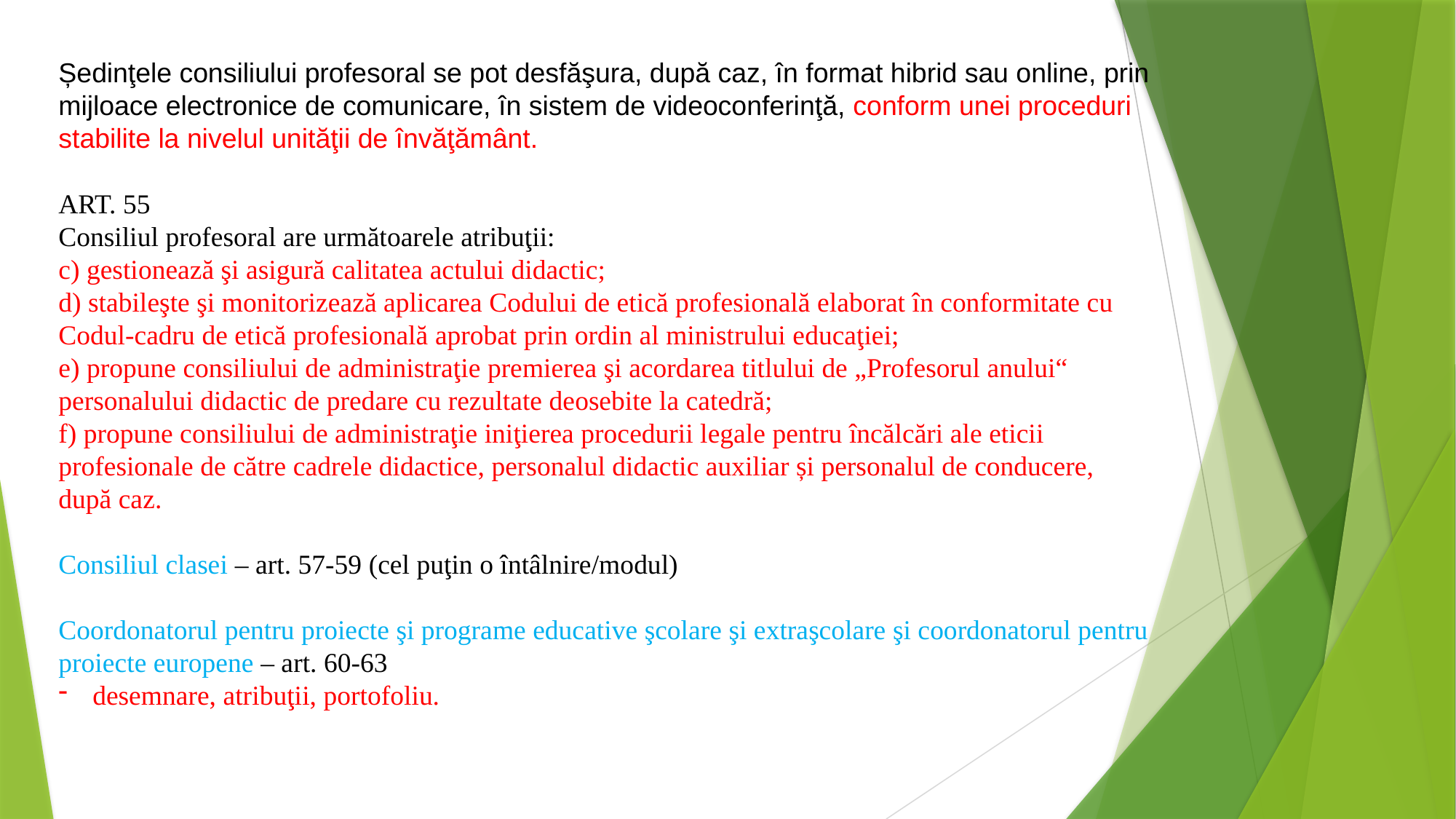

Ședinţele consiliului profesoral se pot desfăşura, după caz, în format hibrid sau online, prin
mijloace electronice de comunicare, în sistem de videoconferinţă, conform unei proceduri stabilite la nivelul unităţii de învăţământ.

ART. 55
Consiliul profesoral are următoarele atribuţii:
c) gestionează şi asigură calitatea actului didactic;
d) stabileşte şi monitorizează aplicarea Codului de etică profesională elaborat în conformitate cu
Codul-cadru de etică profesională aprobat prin ordin al ministrului educaţiei;
e) propune consiliului de administraţie premierea şi acordarea titlului de „Profesorul anului“
personalului didactic de predare cu rezultate deosebite la catedră;
f) propune consiliului de administraţie iniţierea procedurii legale pentru încălcări ale eticii
profesionale de către cadrele didactice, personalul didactic auxiliar și personalul de conducere, după caz.

Consiliul clasei – art. 57-59 (cel puţin o întâlnire/modul)

Coordonatorul pentru proiecte şi programe educative şcolare şi extraşcolare şi coordonatorul pentru proiecte europene – art. 60-63
desemnare, atribuţii, portofoliu.